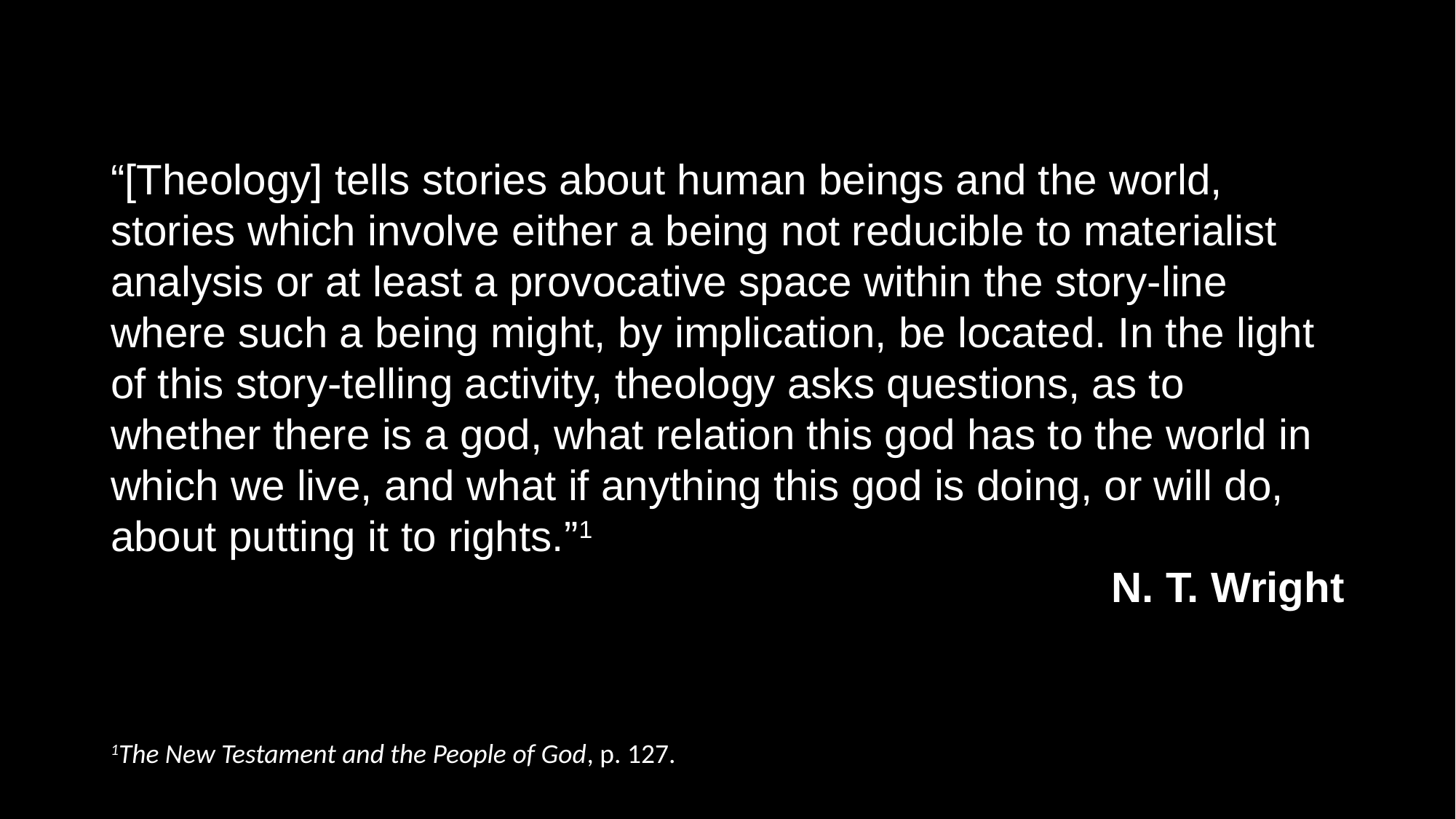

“[Theology] tells stories about human beings and the world, stories which involve either a being not reducible to materialist analysis or at least a provocative space within the story-line where such a being might, by implication, be located. In the light of this story-telling activity, theology asks questions, as to whether there is a god, what relation this god has to the world in which we live, and what if anything this god is doing, or will do, about putting it to rights.”1
N. T. Wright
1The New Testament and the People of God, p. 127.